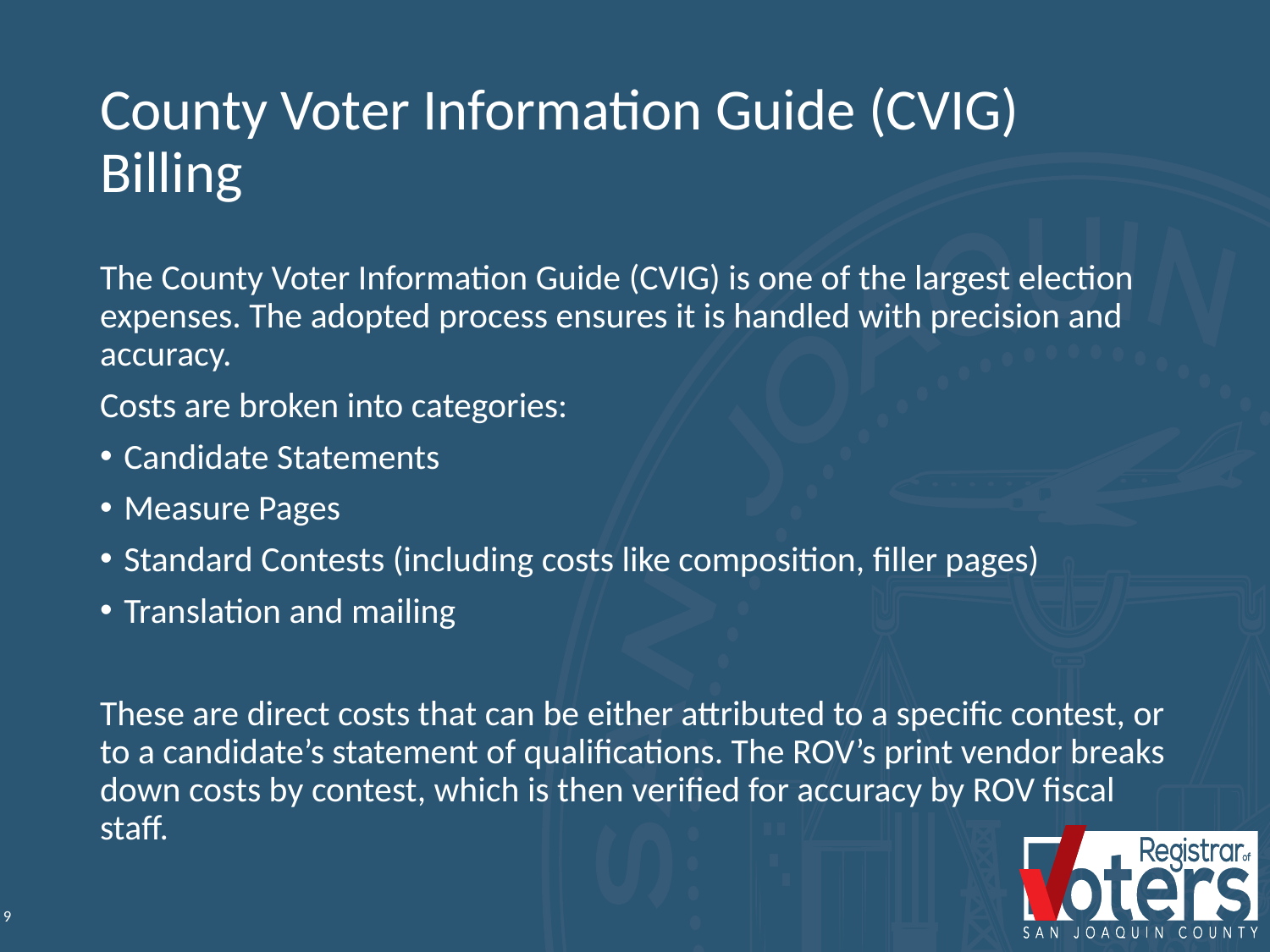

# County Voter Information Guide (CVIG) Billing
The County Voter Information Guide (CVIG) is one of the largest election expenses. The adopted process ensures it is handled with precision and accuracy.
Costs are broken into categories:
Candidate Statements
Measure Pages
Standard Contests (including costs like composition, filler pages)
Translation and mailing

These are direct costs that can be either attributed to a specific contest, or to a candidate’s statement of qualifications. The ROV’s print vendor breaks down costs by contest, which is then verified for accuracy by ROV fiscal staff.